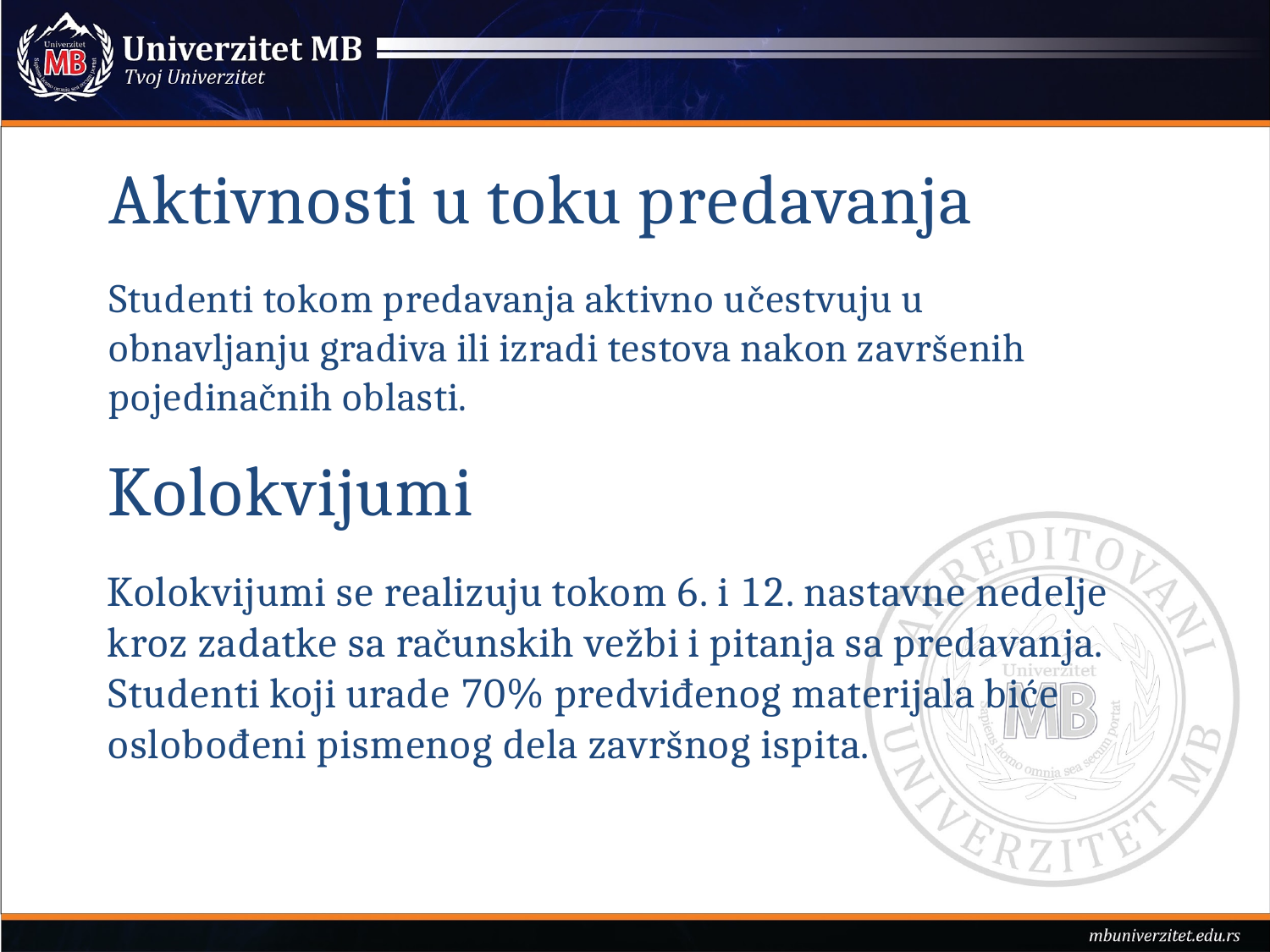

# Aktivnosti u toku predavanja
Studenti tokom predavanja aktivno učestvuju u obnavljanju gradiva ili izradi testova nakon završenih pojedinačnih oblasti.
Kolokvijumi
Kolokvijumi se realizuju tokom 6. i 12. nastavne nedelje kroz zadatke sa računskih vežbi i pitanja sa predavanja.
Studenti koji urade 70% predviđenog materijala biće oslobođeni pismenog dela završnog ispita.